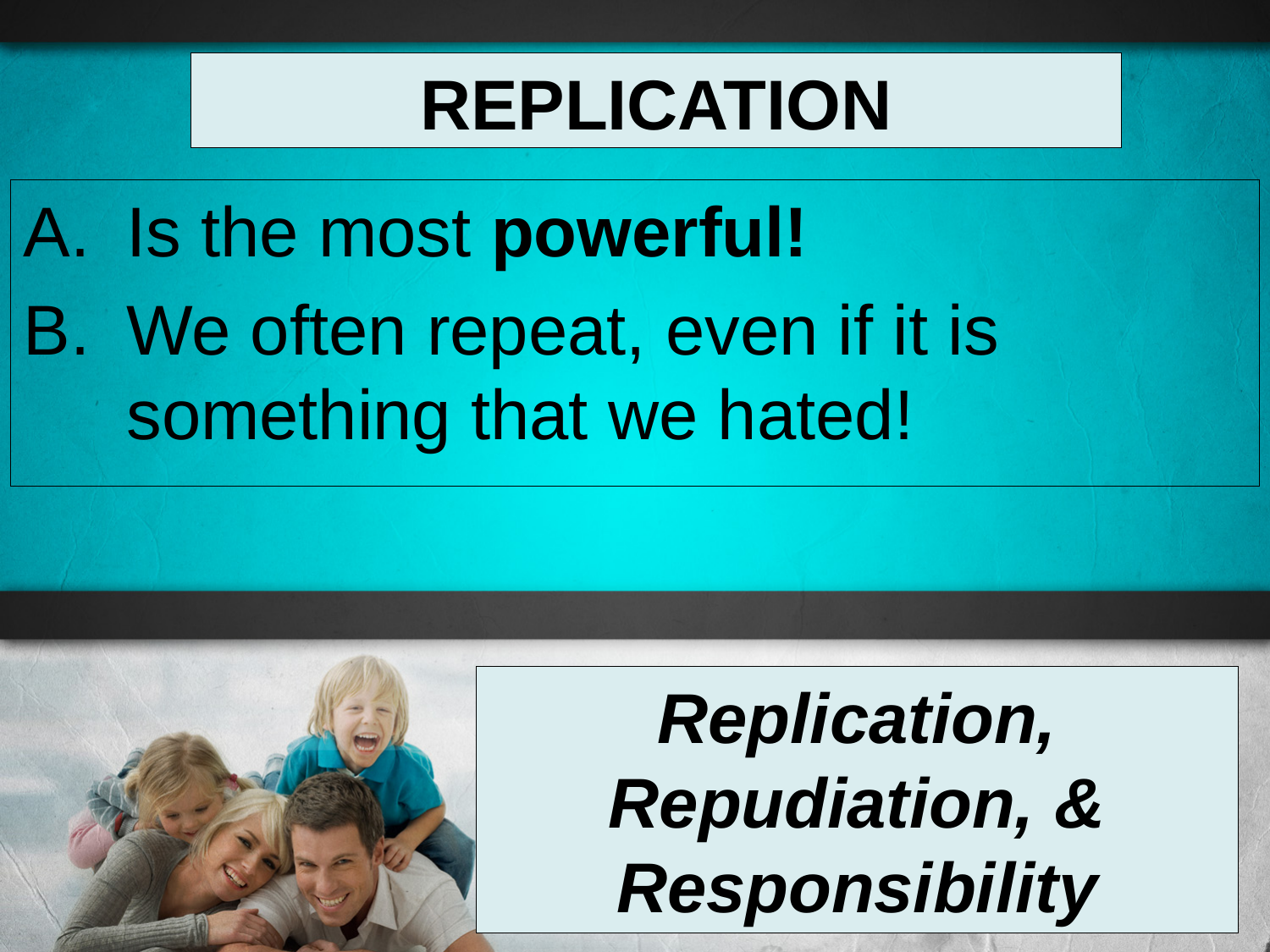

REPLICATION
Is the most powerful!
We often repeat, even if it is something that we hated!
Replication,
Repudiation, &
Responsibility